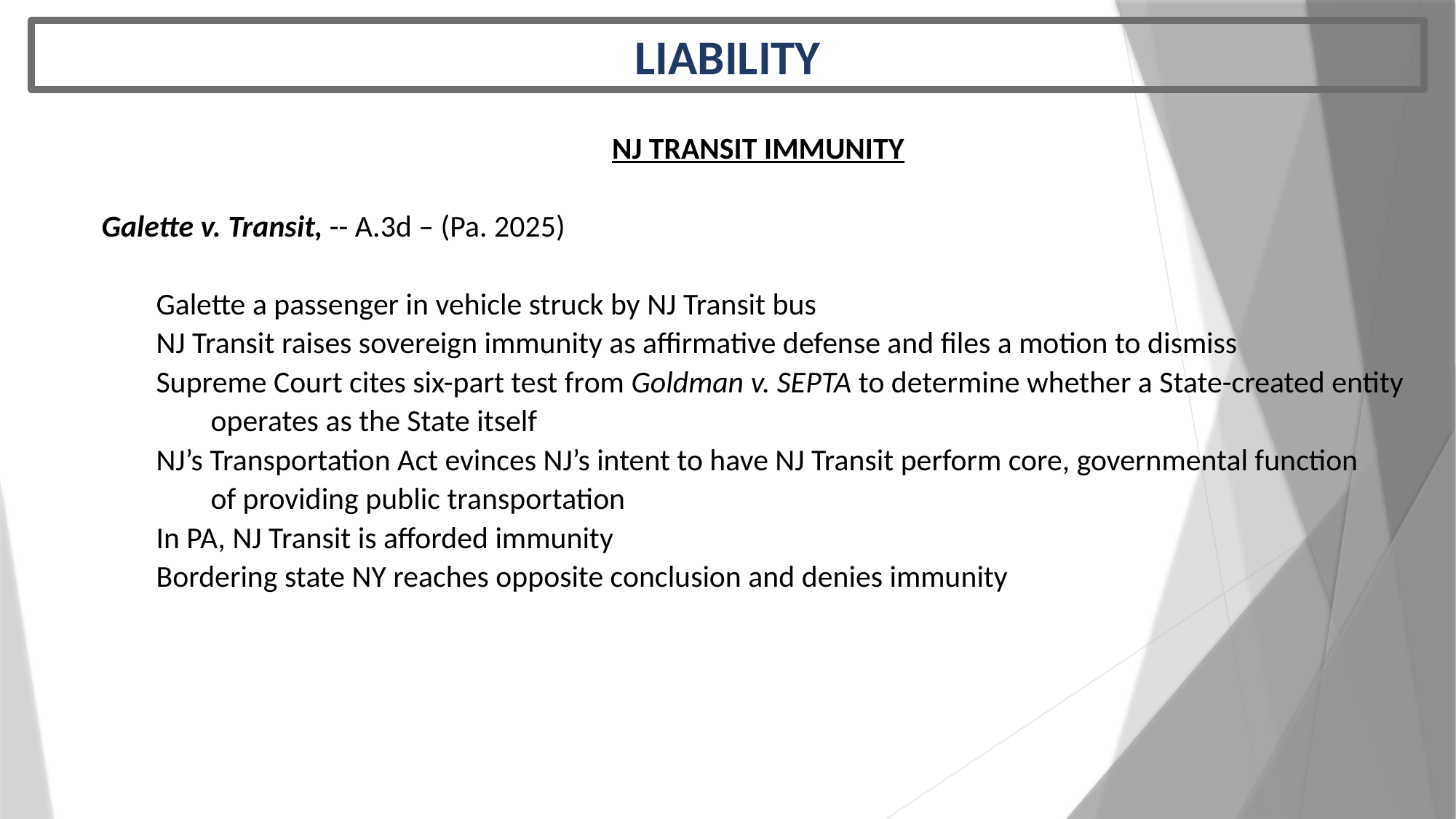

LIABILITY
 NJ TRANSIT IMMUNITY

Galette v. Transit, -- A.3d – (Pa. 2025)

Galette a passenger in vehicle struck by NJ Transit bus
NJ Transit raises sovereign immunity as affirmative defense and files a motion to dismiss
Supreme Court cites six-part test from Goldman v. SEPTA to determine whether a State-created entity
operates as the State itself
NJ’s Transportation Act evinces NJ’s intent to have NJ Transit perform core, governmental function
of providing public transportation
In PA, NJ Transit is afforded immunity
Bordering state NY reaches opposite conclusion and denies immunity